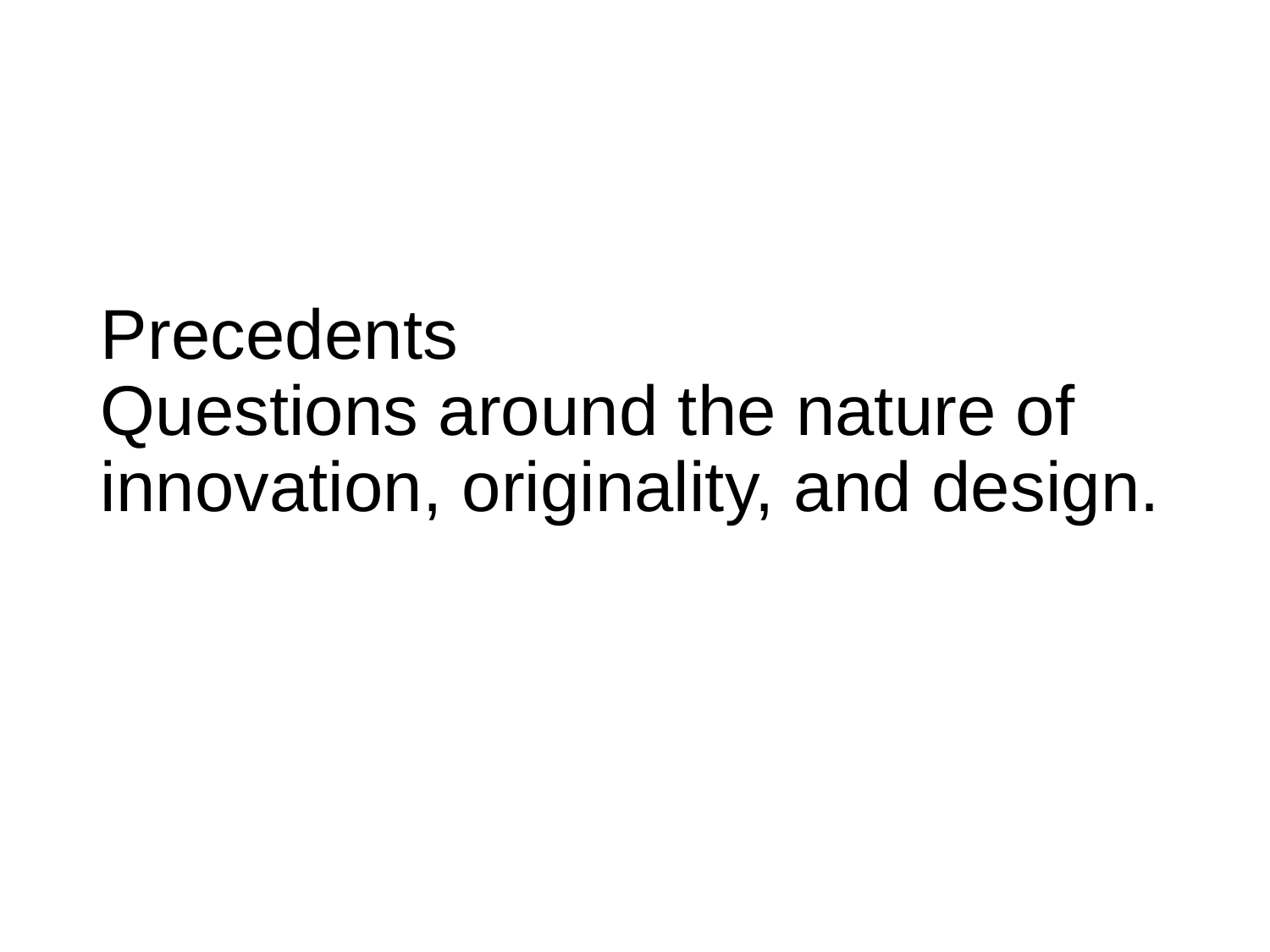

# Precedents Questions around the nature of innovation, originality, and design.